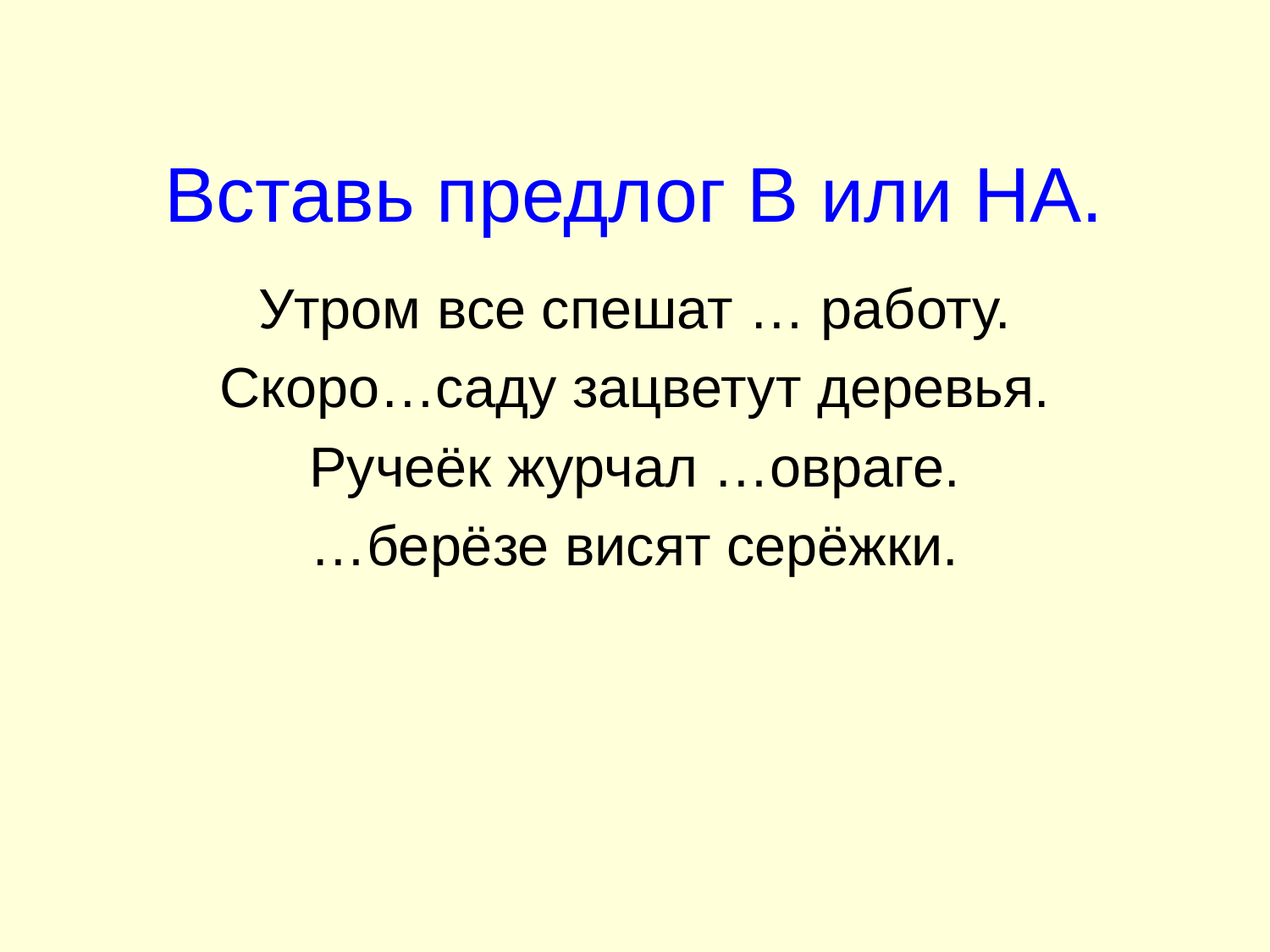

# Вставь предлог В или НА.
Утром все спешат … работу.
Скоро…саду зацветут деревья.
Ручеёк журчал …овраге.
…берёзе висят серёжки.